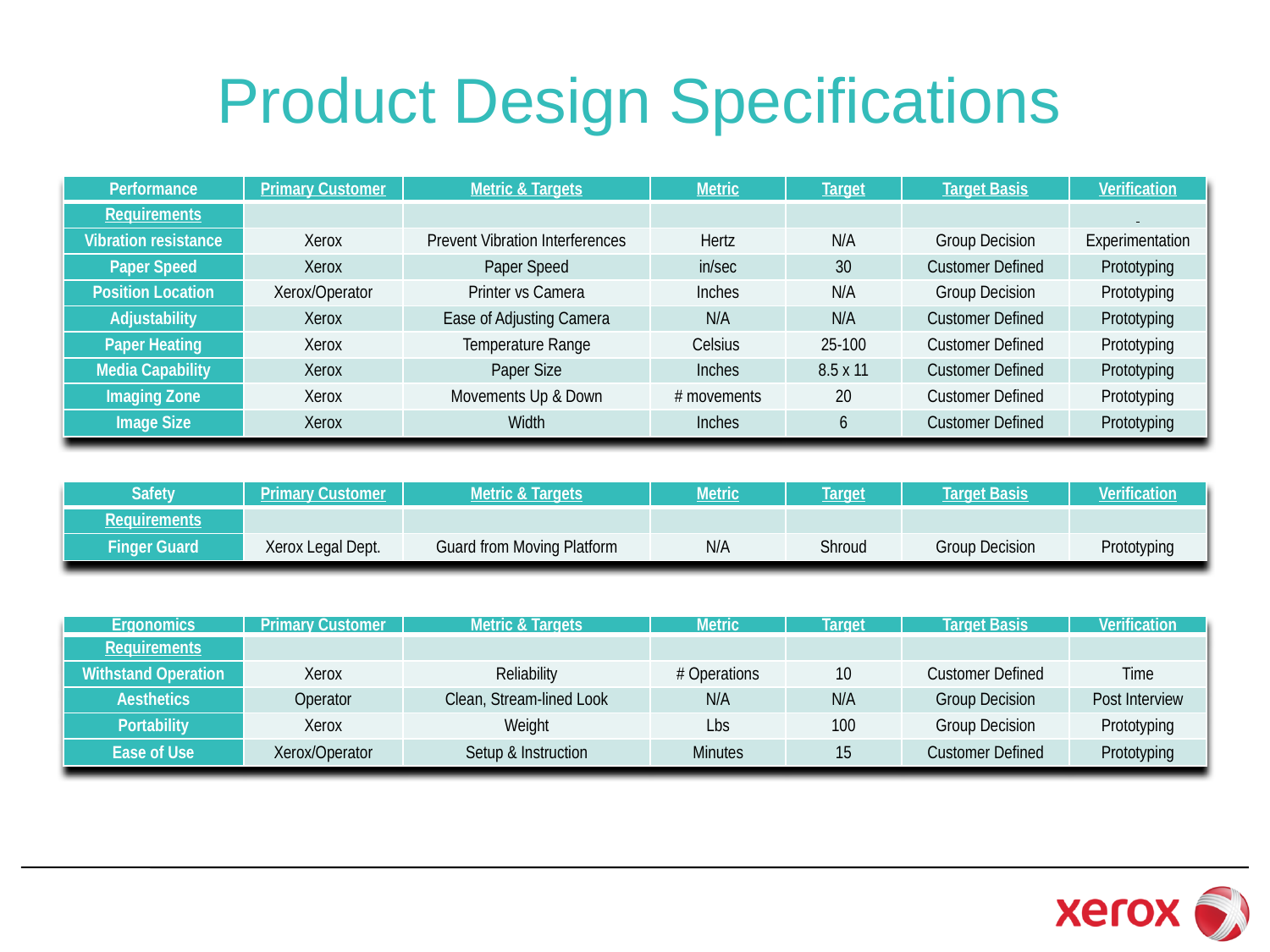

# Product Design Specifications
| Performance | Primary Customer | Metric & Targets | Metric | Target | Target Basis | Verification |
| --- | --- | --- | --- | --- | --- | --- |
| Requirements |  |  |  |  |  |  |
| Vibration resistance | Xerox | Prevent Vibration Interferences | Hertz | N/A | Group Decision | Experimentation |
| Paper Speed | Xerox | Paper Speed | in/sec | 30 | Customer Defined | Prototyping |
| Position Location | Xerox/Operator | Printer vs Camera | Inches | N/A | Group Decision | Prototyping |
| Adjustability | Xerox | Ease of Adjusting Camera | N/A | N/A | Customer Defined | Prototyping |
| Paper Heating | Xerox | Temperature Range | Celsius | 25-100 | Customer Defined | Prototyping |
| Media Capability | Xerox | Paper Size | Inches | 8.5 x 11 | Customer Defined | Prototyping |
| Imaging Zone | Xerox | Movements Up & Down | # movements | 20 | Customer Defined | Prototyping |
| Image Size | Xerox | Width | Inches | 6 | Customer Defined | Prototyping |
| Safety | Primary Customer | Metric & Targets | Metric | Target | Target Basis | Verification |
| --- | --- | --- | --- | --- | --- | --- |
| Requirements |  |  |  |  |  |  |
| Finger Guard | Xerox Legal Dept. | Guard from Moving Platform | N/A | Shroud | Group Decision | Prototyping |
| Ergonomics | Primary Customer | Metric & Targets | Metric | Target | Target Basis | Verification |
| --- | --- | --- | --- | --- | --- | --- |
| Requirements |  |  |  |  |  |  |
| Withstand Operation | Xerox | Reliability | # Operations | 10 | Customer Defined | Time |
| Aesthetics | Operator | Clean, Stream-lined Look | N/A | N/A | Group Decision | Post Interview |
| Portability | Xerox | Weight | Lbs | 100 | Group Decision | Prototyping |
| Ease of Use | Xerox/Operator | Setup & Instruction | Minutes | 15 | Customer Defined | Prototyping |